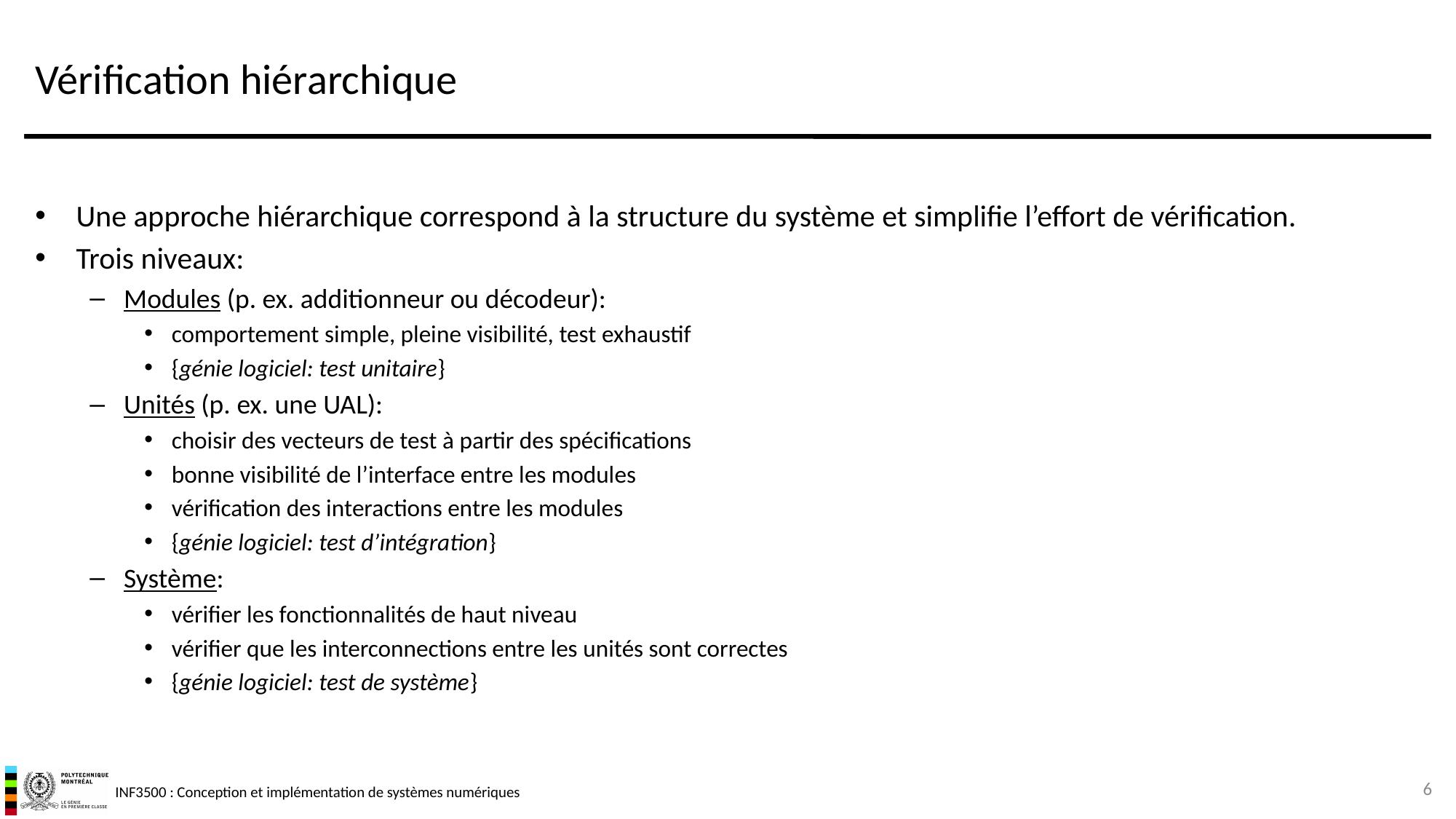

# Vérification hiérarchique
Une approche hiérarchique correspond à la structure du système et simplifie l’effort de vérification.
Trois niveaux:
Modules (p. ex. additionneur ou décodeur):
comportement simple, pleine visibilité, test exhaustif
{génie logiciel: test unitaire}
Unités (p. ex. une UAL):
choisir des vecteurs de test à partir des spécifications
bonne visibilité de l’interface entre les modules
vérification des interactions entre les modules
{génie logiciel: test d’intégration}
Système:
vérifier les fonctionnalités de haut niveau
vérifier que les interconnections entre les unités sont correctes
{génie logiciel: test de système}

6